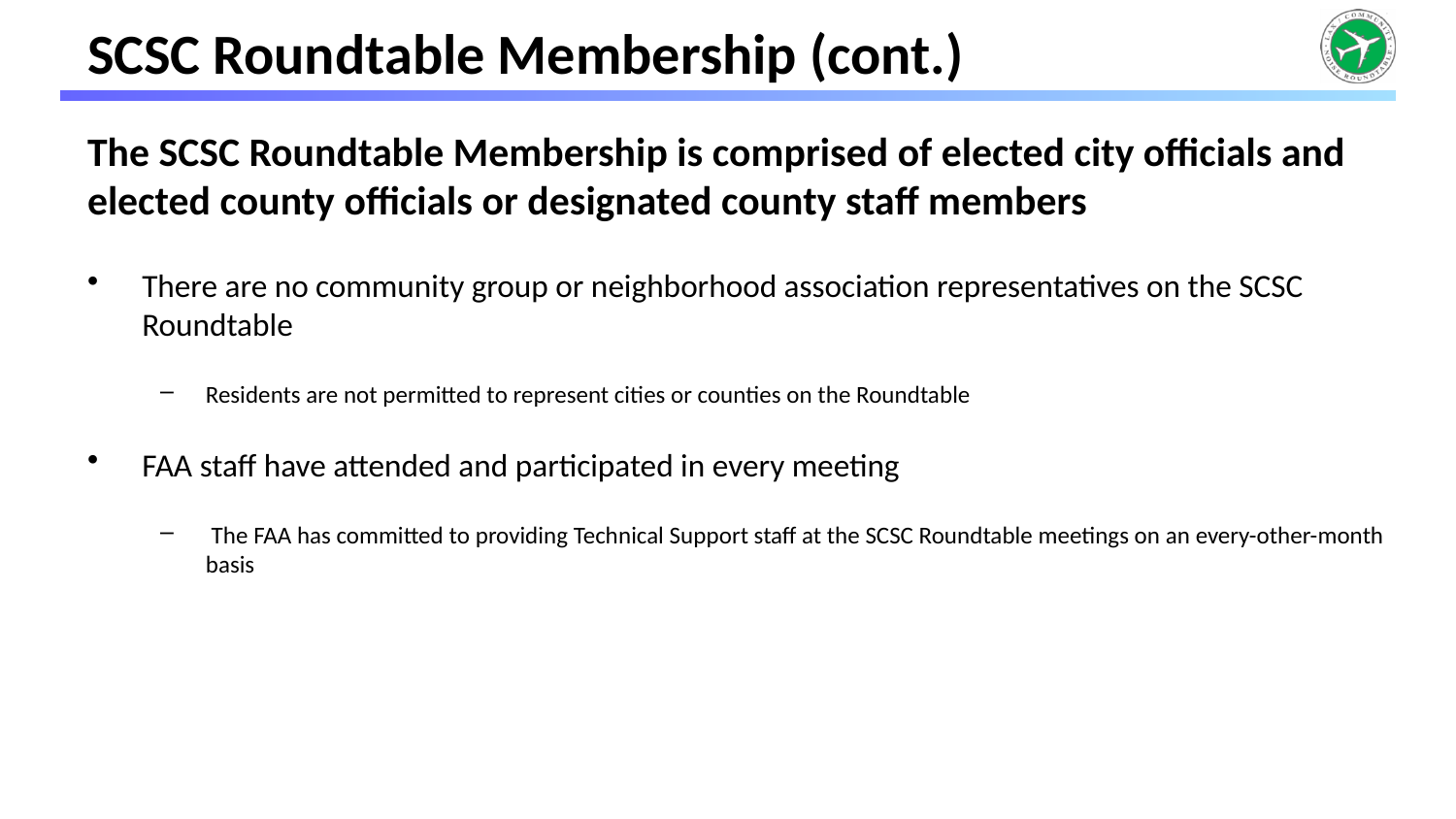

# Presentation Outline
SCSC Roundtable Membership (cont.)
The SCSC Roundtable Membership is comprised of elected city officials and elected county officials or designated county staff members
There are no community group or neighborhood association representatives on the SCSC Roundtable
Residents are not permitted to represent cities or counties on the Roundtable
FAA staff have attended and participated in every meeting
 The FAA has committed to providing Technical Support staff at the SCSC Roundtable meetings on an every-other-month basis